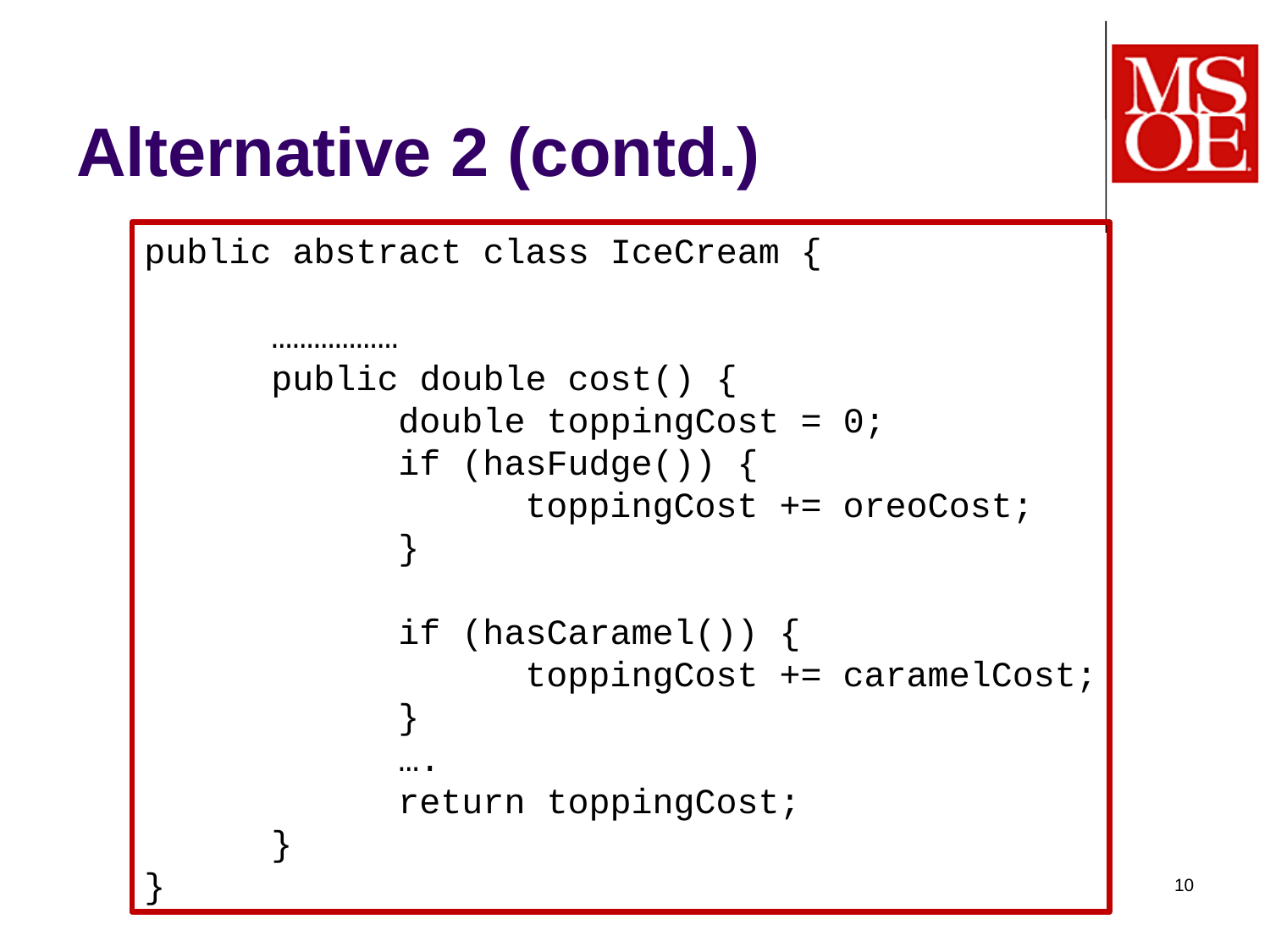

# Alternative 2 (contd.)
public abstract class IceCream {

	………………
	public double cost() {
		double toppingCost = 0;
		if (hasFudge()) {
			toppingCost += oreoCost;
		}

		if (hasCaramel()) {
			toppingCost += caramelCost;
		}
		….
		return toppingCost;
	}
}
10